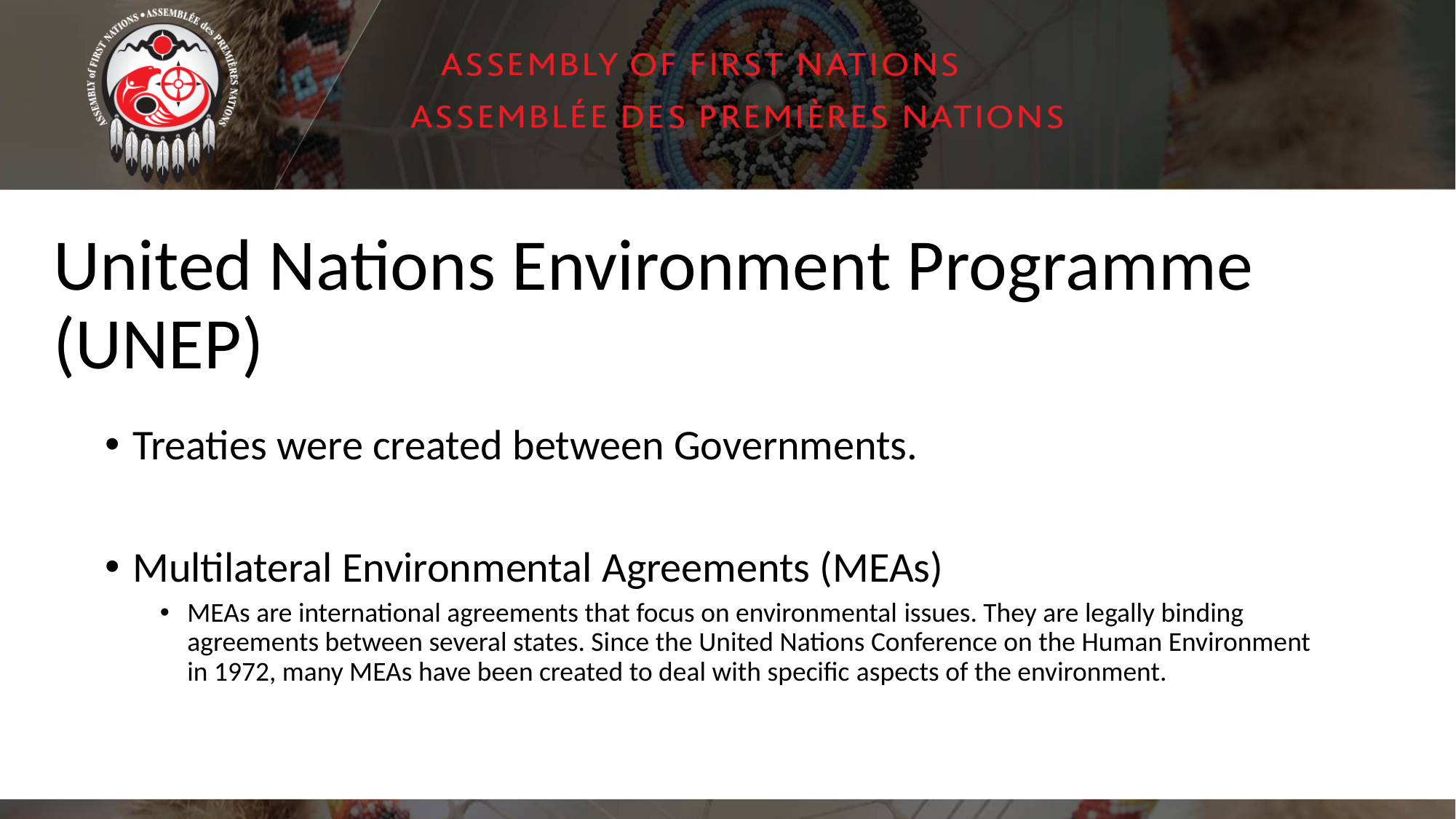

# United Nations Environment Programme (UNEP)
Treaties were created between Governments.

Multilateral Environmental Agreements (MEAs)
MEAs are international agreements that focus on environmental issues. They are legally binding agreements between several states. Since the United Nations Conference on the Human Environment in 1972, many MEAs have been created to deal with specific aspects of the environment.